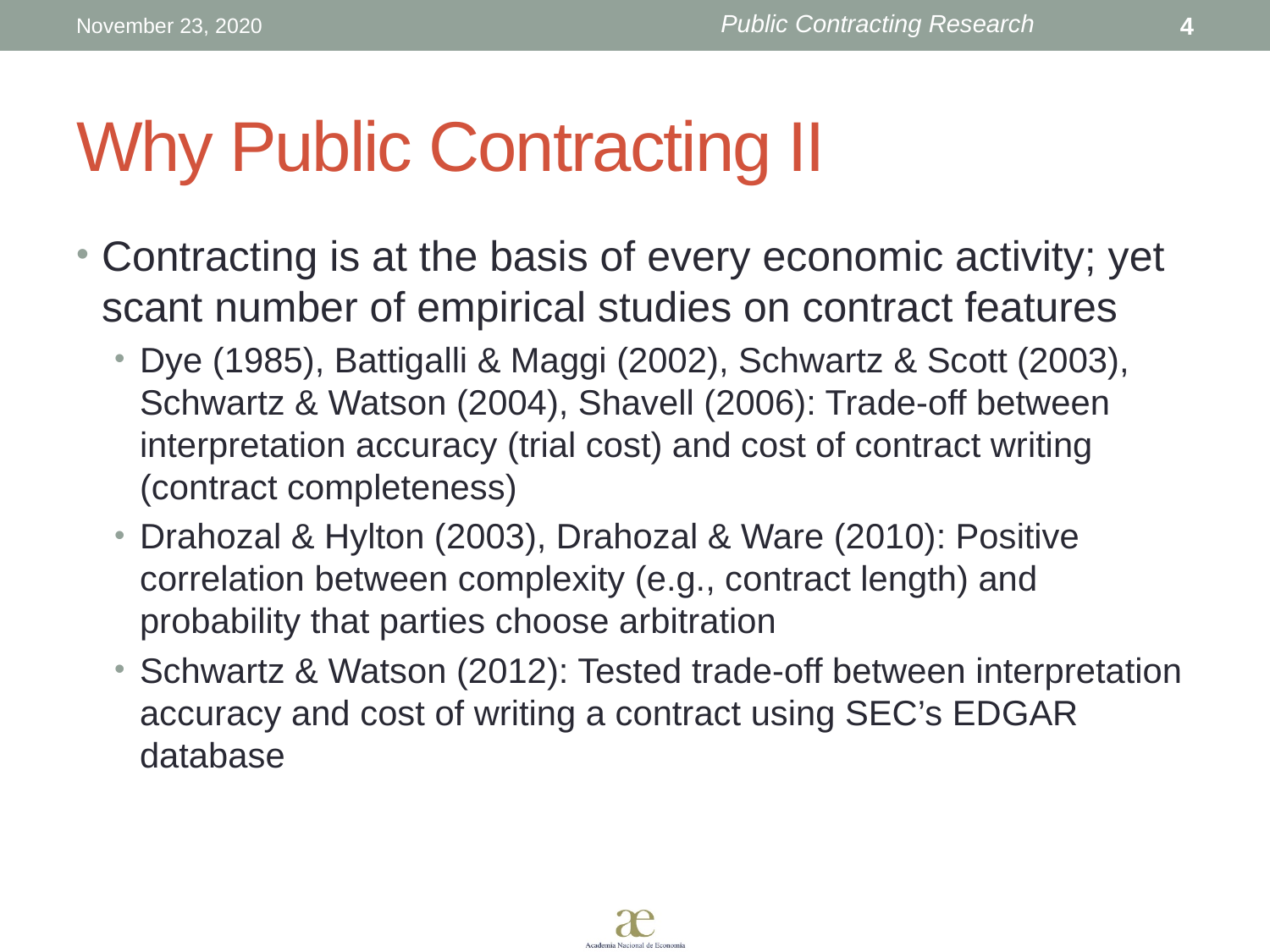

November 23, 2020
4
# Why Public Contracting II
Contracting is at the basis of every economic activity; yet scant number of empirical studies on contract features
Dye (1985), Battigalli & Maggi (2002), Schwartz & Scott (2003), Schwartz & Watson (2004), Shavell (2006): Trade-off between interpretation accuracy (trial cost) and cost of contract writing (contract completeness)
Drahozal & Hylton (2003), Drahozal & Ware (2010): Positive correlation between complexity (e.g., contract length) and probability that parties choose arbitration
Schwartz & Watson (2012): Tested trade-off between interpretation accuracy and cost of writing a contract using SEC’s EDGAR database